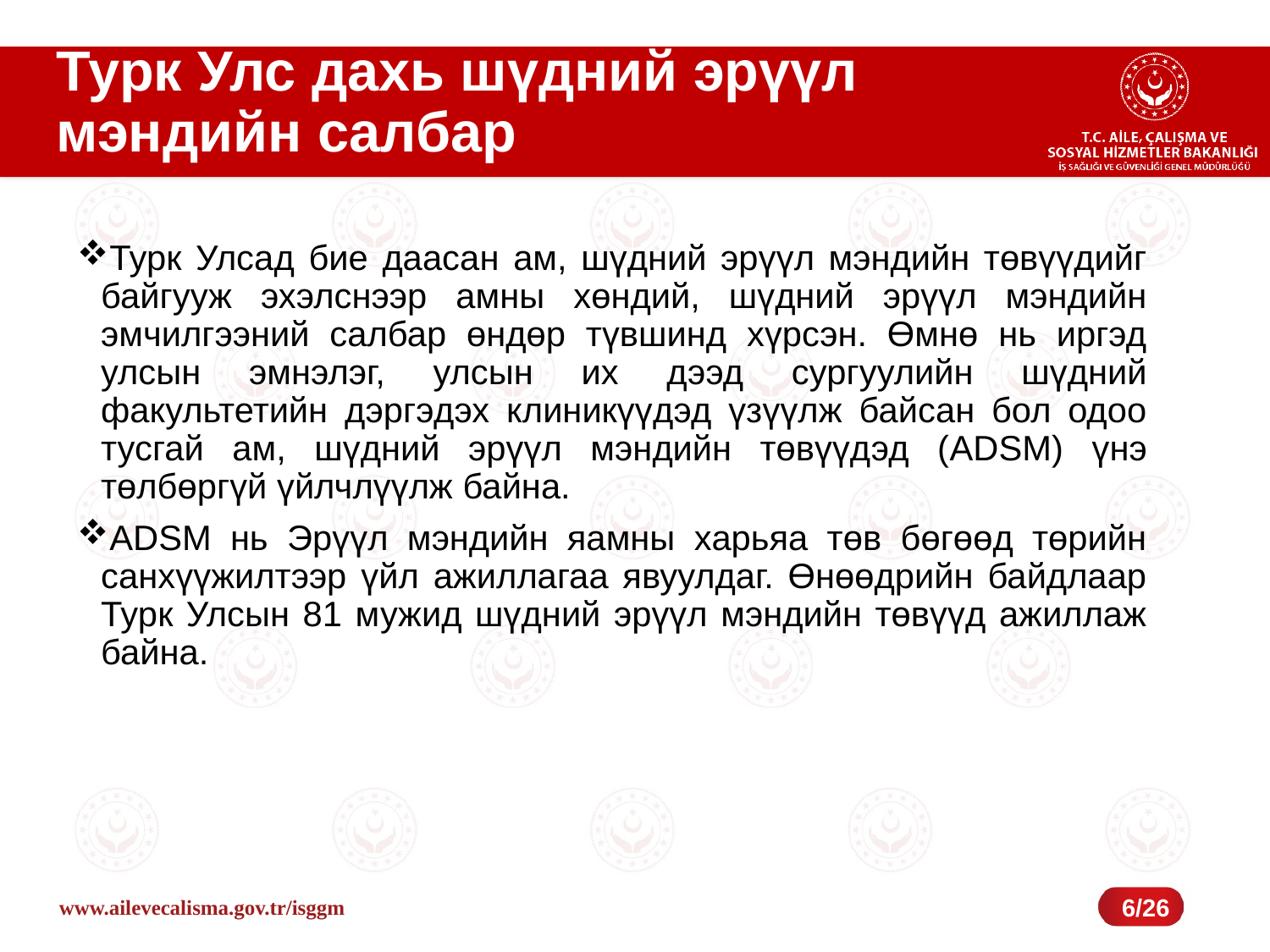

# Турк Улс дахь шүдний эрүүл мэндийн салбар
Турк Улсад бие даасан ам, шүдний эрүүл мэндийн төвүүдийг байгууж эхэлснээр амны хөндий, шүдний эрүүл мэндийн эмчилгээний салбар өндөр түвшинд хүрсэн. Өмнө нь иргэд улсын эмнэлэг, улсын их дээд сургуулийн шүдний факультетийн дэргэдэх клиникүүдэд үзүүлж байсан бол одоо тусгай ам, шүдний эрүүл мэндийн төвүүдэд (ADSM) үнэ төлбөргүй үйлчлүүлж байна.
ADSM нь Эрүүл мэндийн яамны харьяа төв бөгөөд төрийн санхүүжилтээр үйл ажиллагаа явуулдаг. Өнөөдрийн байдлаар Турк Улсын 81 мужид шүдний эрүүл мэндийн төвүүд ажиллаж байна.

6/26